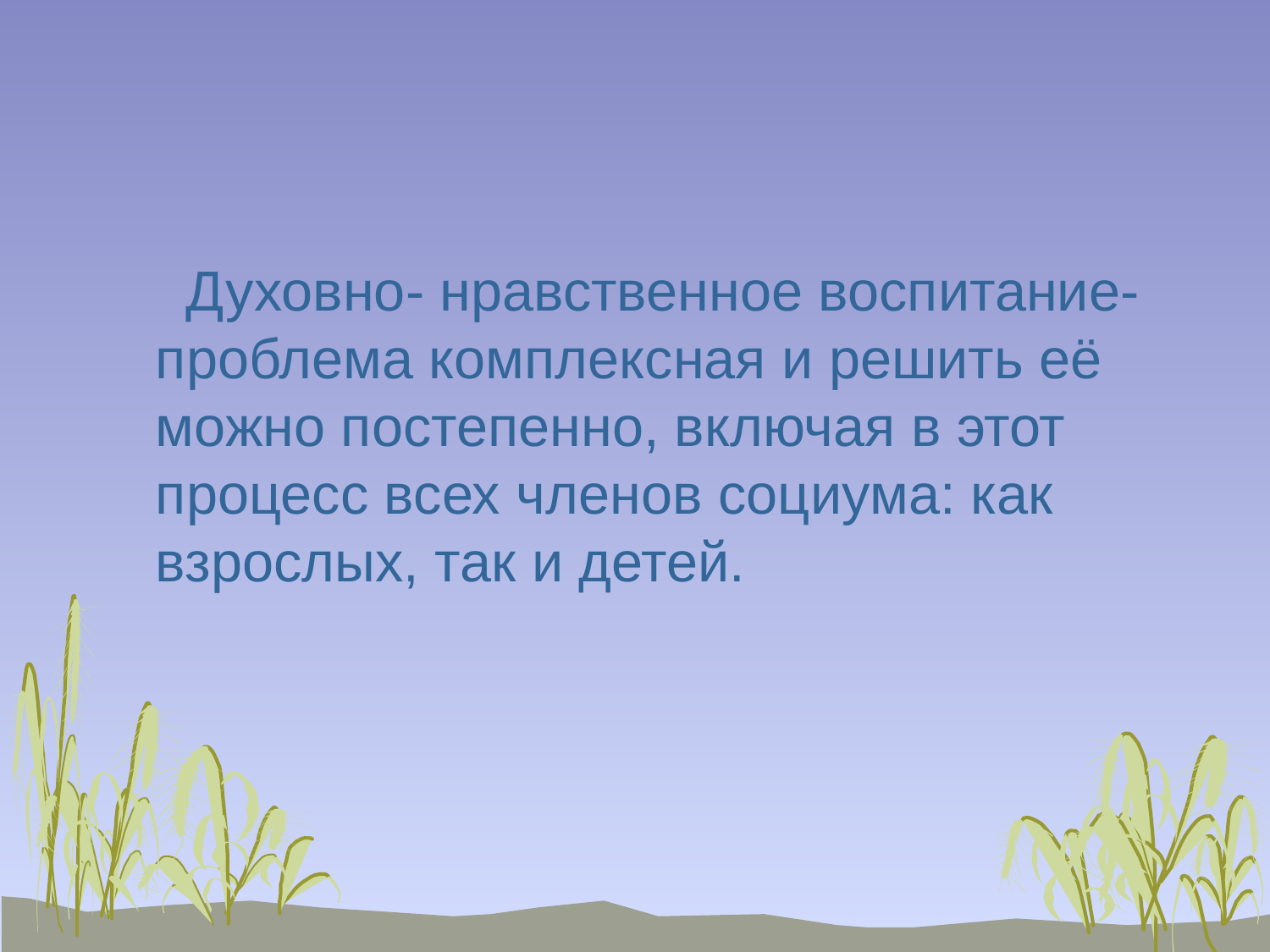

#
     Духовно- нравственное воспитание- проблема комплексная и решить её можно постепенно, включая в этот процесс всех членов социума: как взрослых, так и детей.